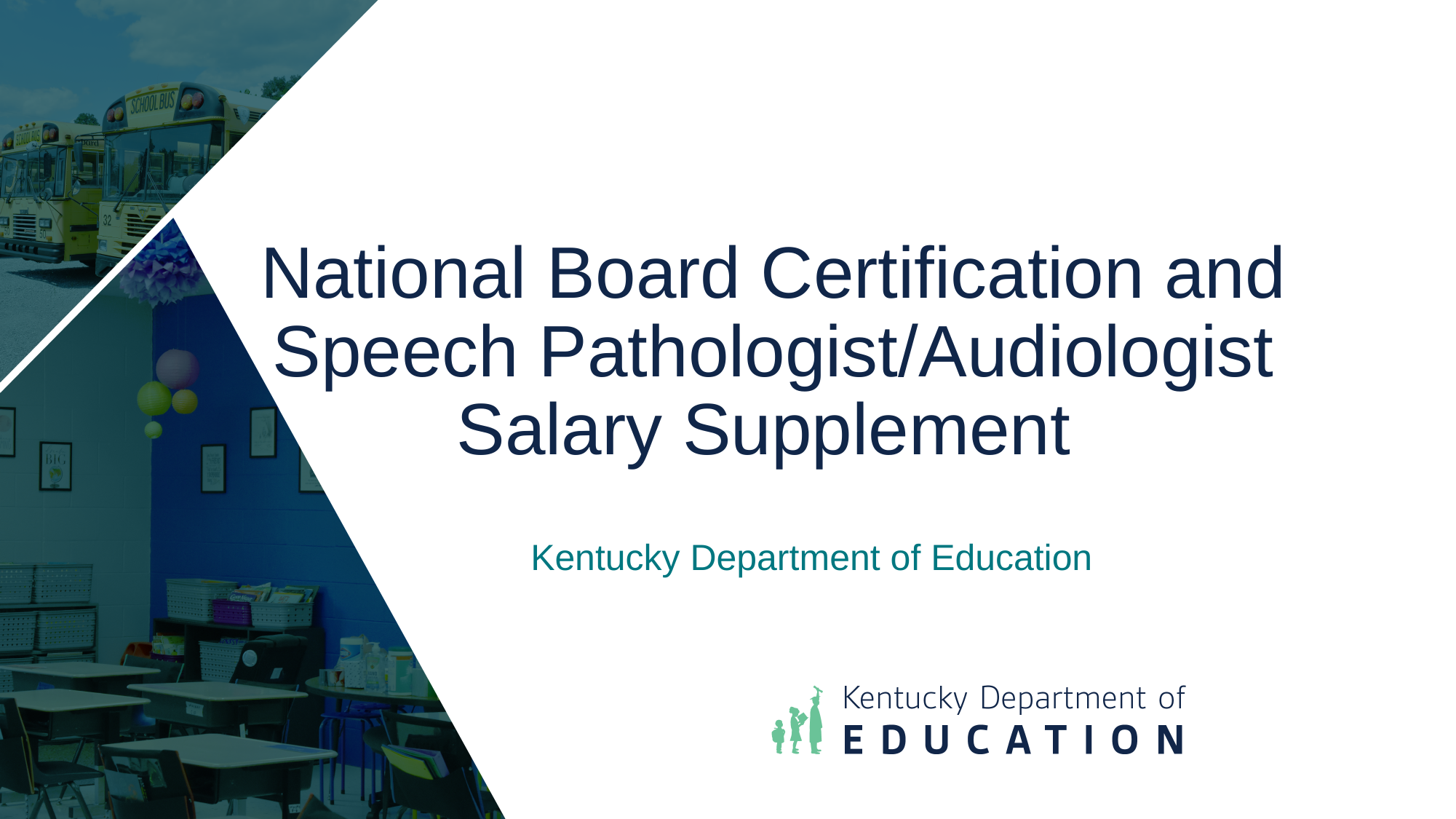

# National Board Certification and Speech Pathologist/Audiologist Salary Supplement

Kentucky Department of Education